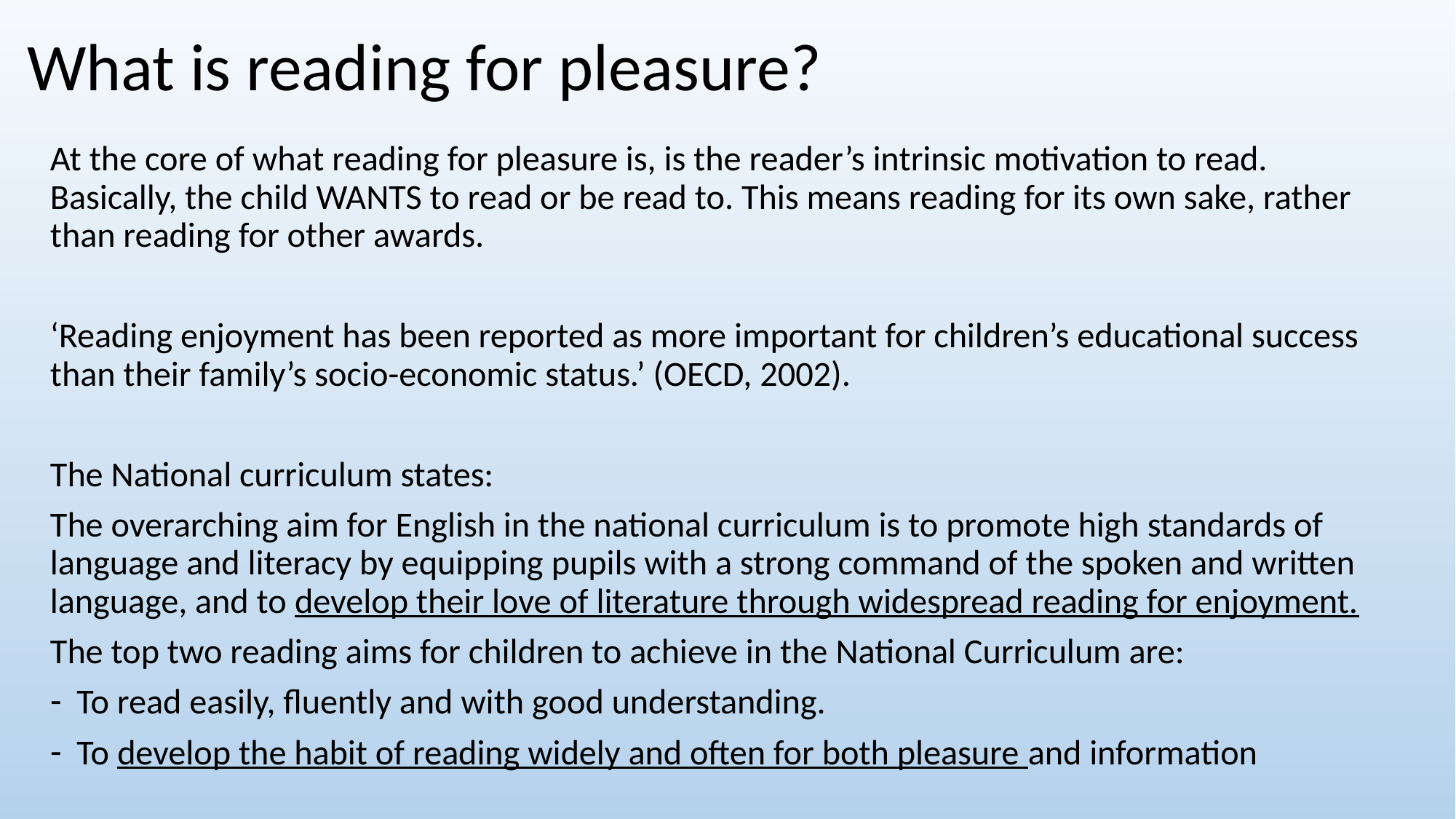

# What is reading for pleasure?
At the core of what reading for pleasure is, is the reader’s intrinsic motivation to read. Basically, the child WANTS to read or be read to. This means reading for its own sake, rather than reading for other awards.

‘Reading enjoyment has been reported as more important for children’s educational success than their family’s socio-economic status.’ (OECD, 2002).

The National curriculum states:
The overarching aim for English in the national curriculum is to promote high standards of language and literacy by equipping pupils with a strong command of the spoken and written language, and to develop their love of literature through widespread reading for enjoyment.
The top two reading aims for children to achieve in the National Curriculum are:
To read easily, fluently and with good understanding.
To develop the habit of reading widely and often for both pleasure and information